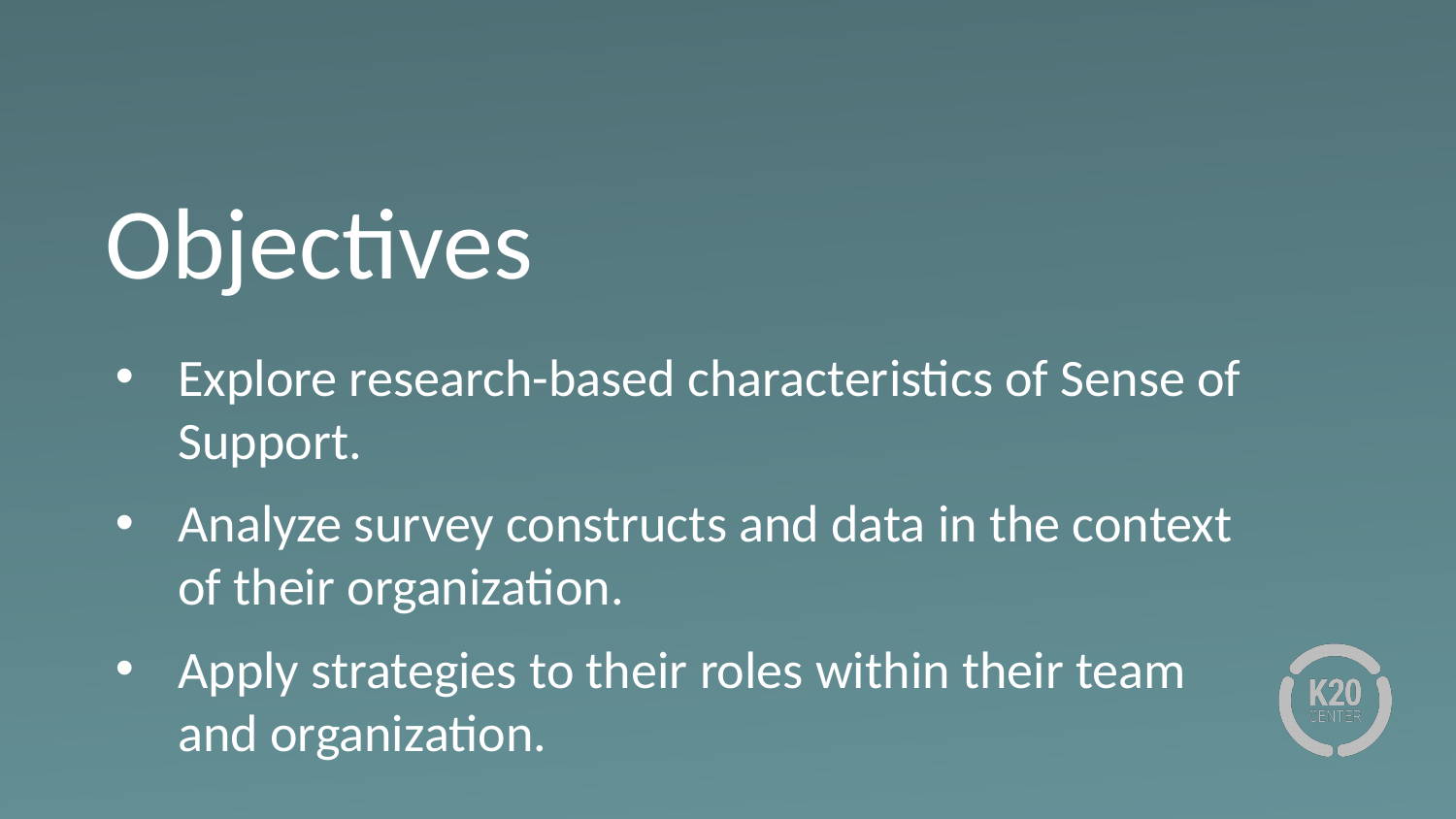

# Objectives
Explore research-based characteristics of Sense of Support.
Analyze survey constructs and data in the context of their organization.
Apply strategies to their roles within their team and organization.